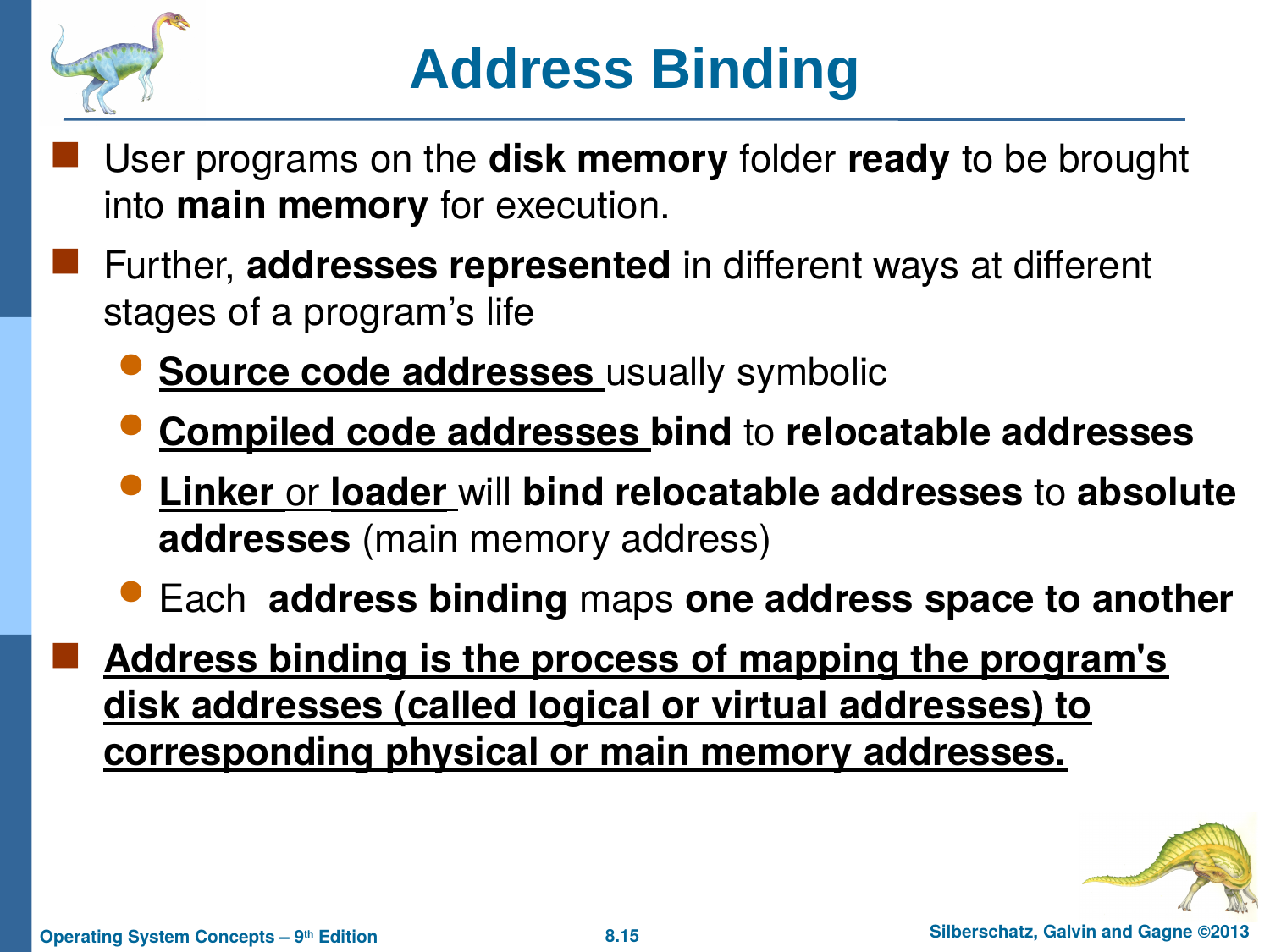

# Address Binding
User programs on the disk memory folder ready to be brought into main memory for execution.
Further, addresses represented in different ways at different stages of a program’s life
Source code addresses usually symbolic
Compiled code addresses bind to relocatable addresses
Linker or loader will bind relocatable addresses to absolute addresses (main memory address)
Each  address binding maps one address space to another
Address binding is the process of mapping the program's disk addresses (called logical or virtual addresses) to corresponding physical or main memory addresses.